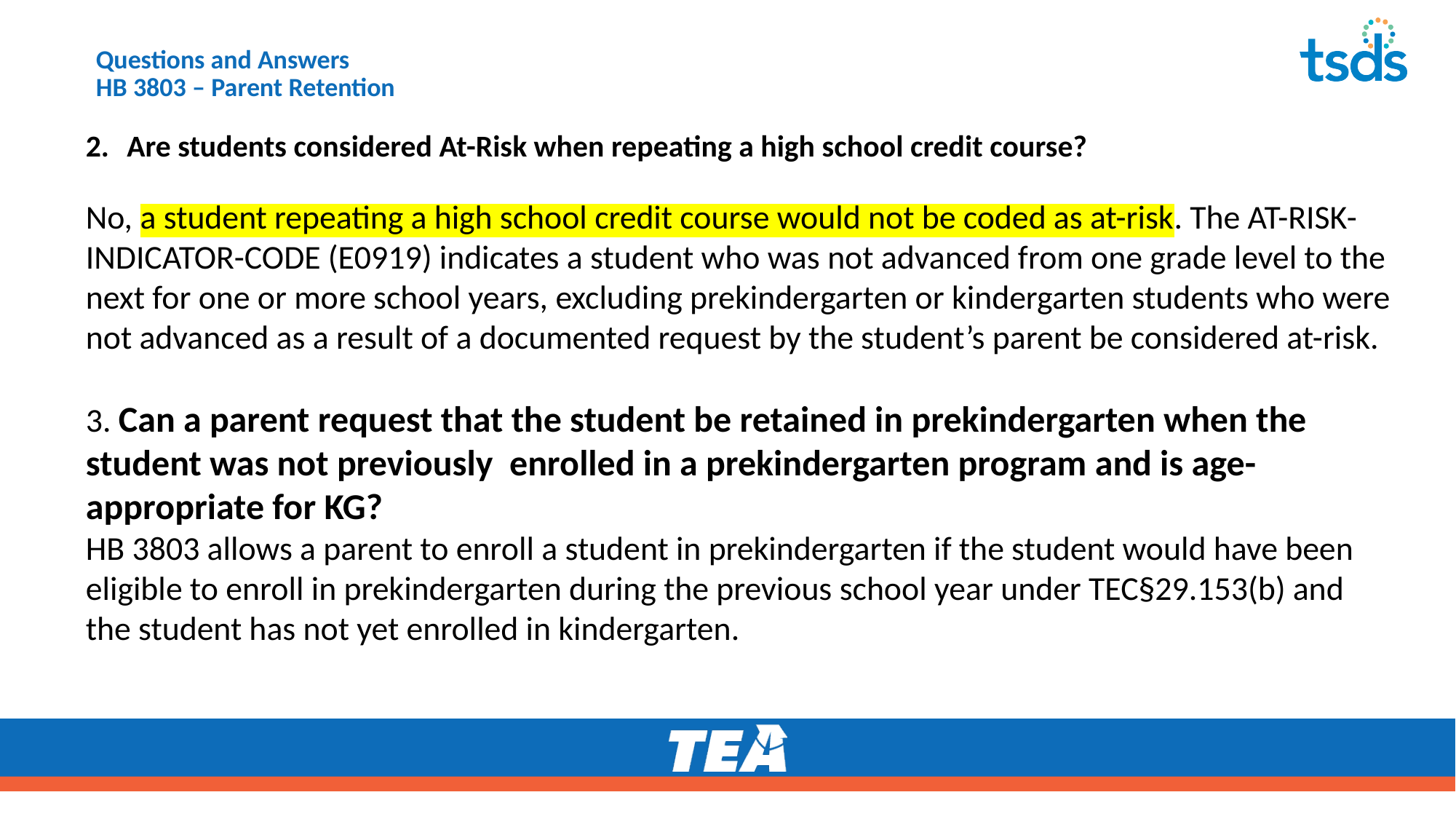

# Questions and Answers HB 3803 – Parent Retention
Are students considered At-Risk when repeating a high school credit course?

No, a student repeating a high school credit course would not be coded as at-risk. The AT-RISK-INDICATOR-CODE (E0919) indicates a student who was not advanced from one grade level to the next for one or more school years, excluding prekindergarten or kindergarten students who were not advanced as a result of a documented request by the student’s parent be considered at-risk.

3. Can a parent request that the student be retained in prekindergarten when the student was not previously  enrolled in a prekindergarten program and is age-appropriate for KG?
HB 3803 allows a parent to enroll a student in prekindergarten if the student would have been eligible to enroll in prekindergarten during the previous school year under TEC§29.153(b) and the student has not yet enrolled in kindergarten.